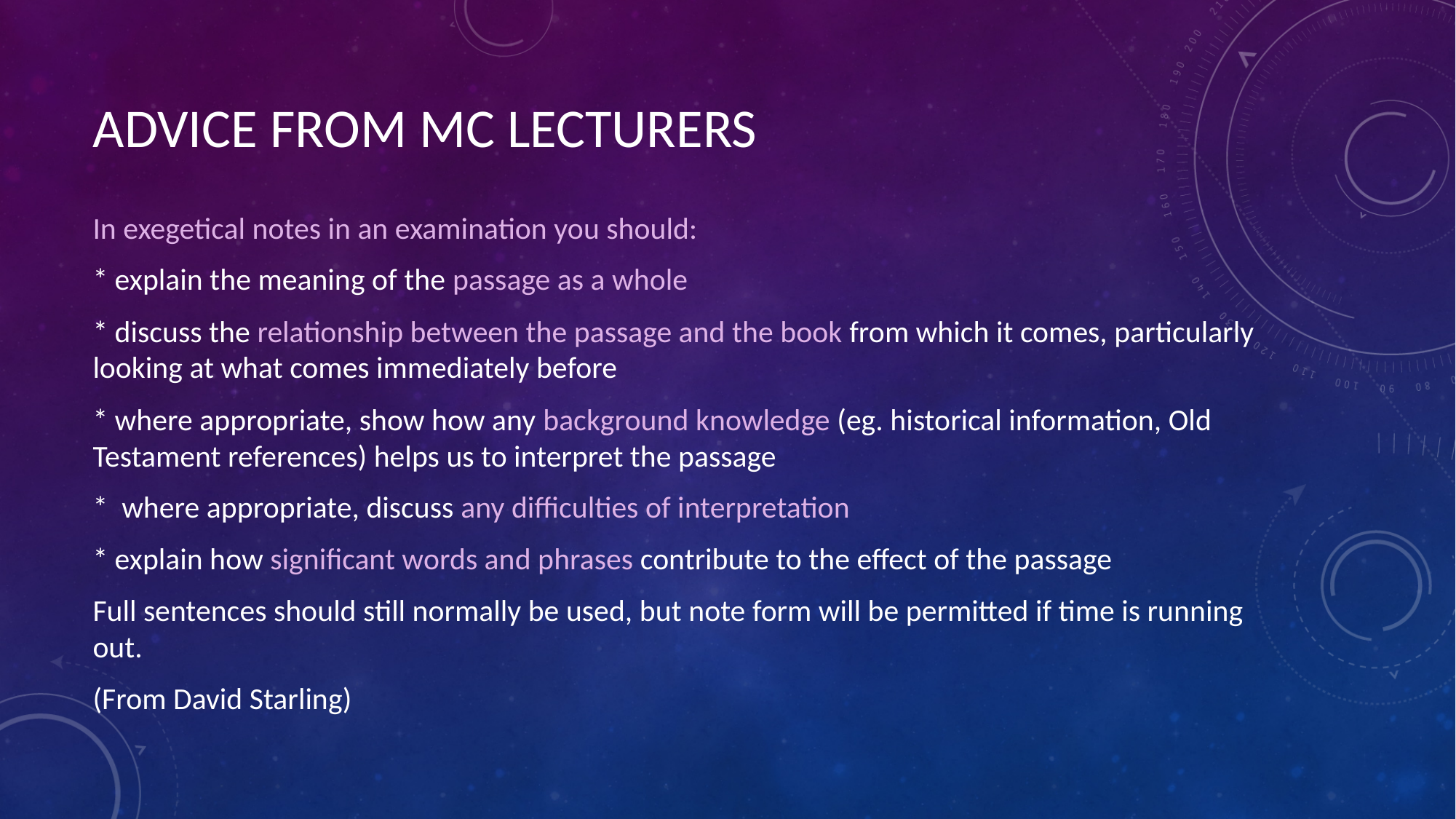

# Advice from MC Lecturers
In exegetical notes in an examination you should:
* explain the meaning of the passage as a whole
* discuss the relationship between the passage and the book from which it comes, particularly looking at what comes immediately before
* where appropriate, show how any background knowledge (eg. historical information, Old Testament references) helps us to interpret the passage
*  where appropriate, discuss any difficulties of interpretation
* explain how significant words and phrases contribute to the effect of the passage
Full sentences should still normally be used, but note form will be permitted if time is running out.
(From David Starling)